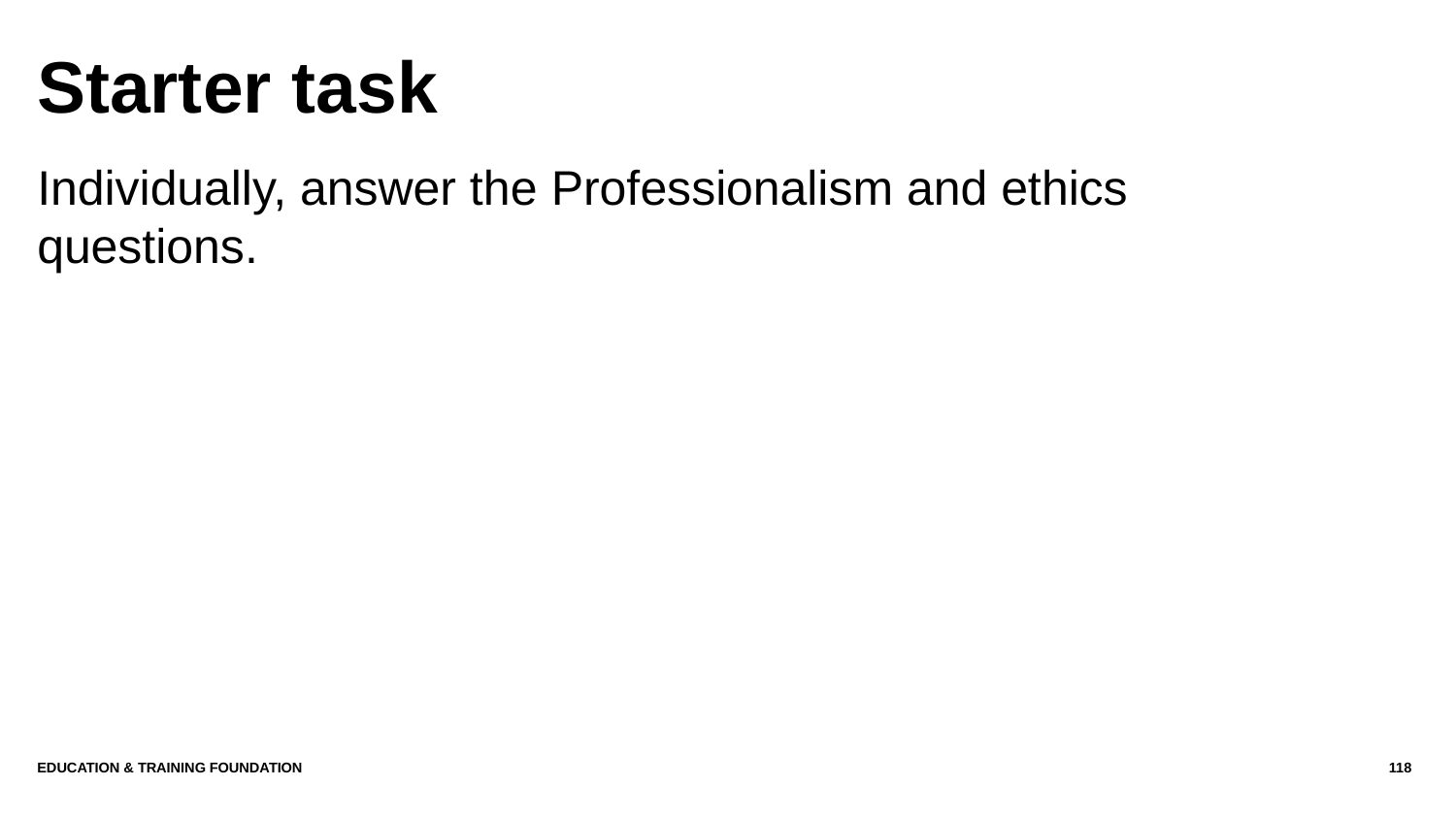

# Starter task
Individually, answer the Professionalism and ethics questions.
Education & Training Foundation
118